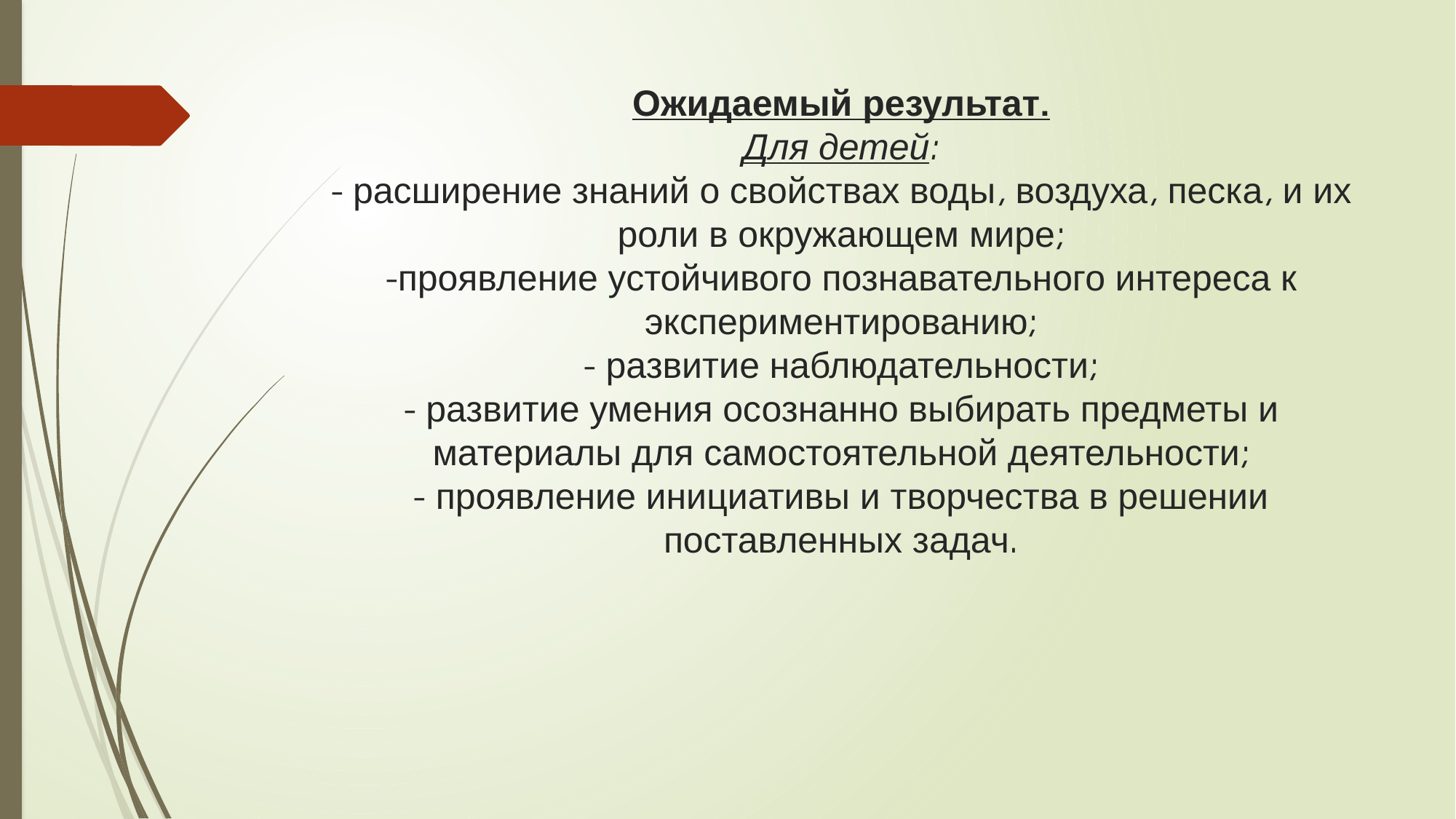

# Ожидаемый результат. Для детей: - расширение знаний о свойствах воды, воздуха, песка, и их роли в окружающем мире; -проявление устойчивого познавательного интереса к экспериментированию; - развитие наблюдательности; - развитие умения осознанно выбирать предметы и материалы для самостоятельной деятельности; - проявление инициативы и творчества в решении поставленных задач.